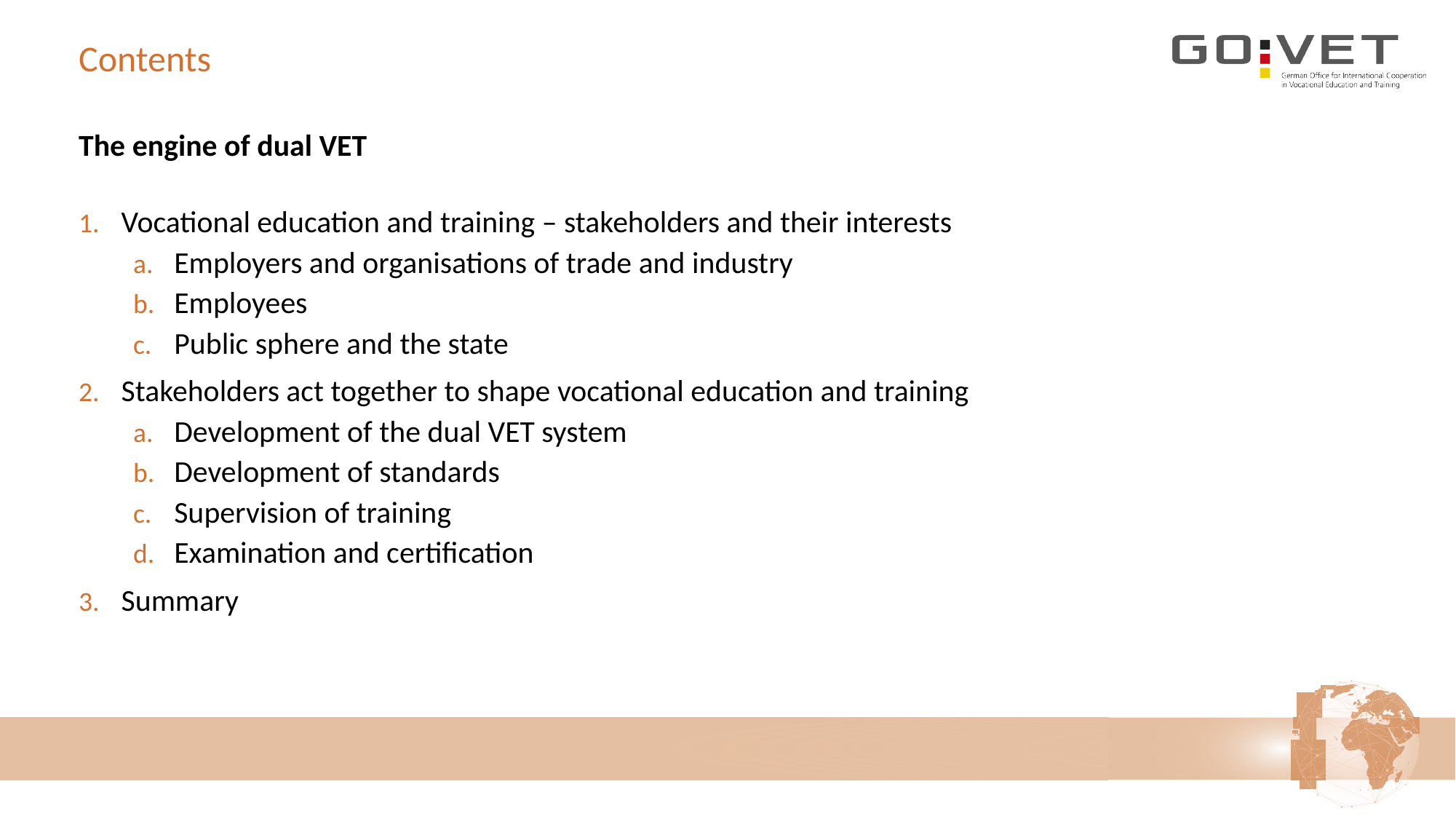

# Contents
The engine of dual VET

Vocational education and training – stakeholders and their interests
Employers and organisations of trade and industry
Employees
Public sphere and the state
Stakeholders act together to shape vocational education and training
Development of the dual VET system
Development of standards
Supervision of training
Examination and certification
Summary